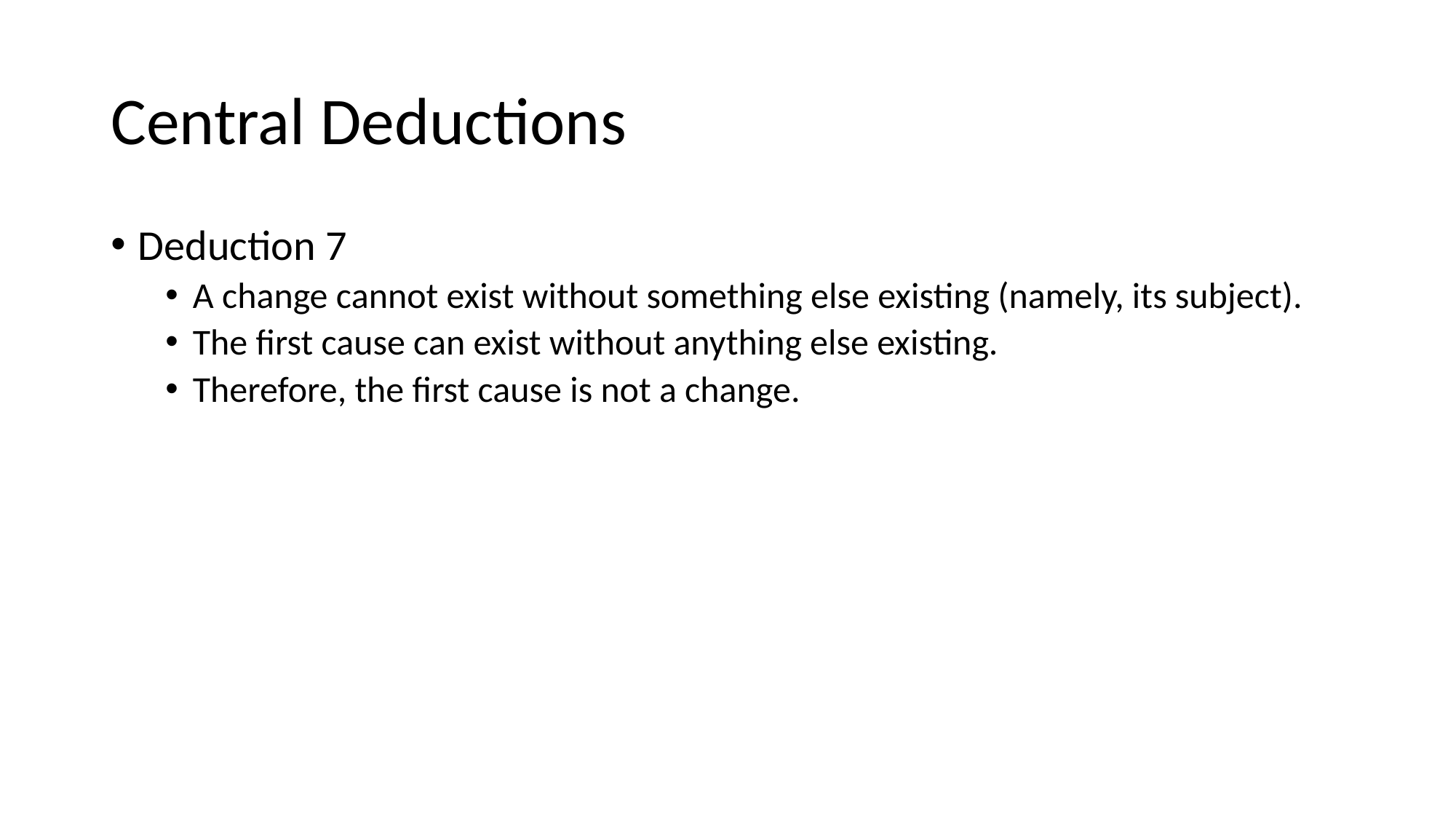

# Central Deductions
Deduction 7
A change cannot exist without something else existing (namely, its subject).
The first cause can exist without anything else existing.
Therefore, the first cause is not a change.